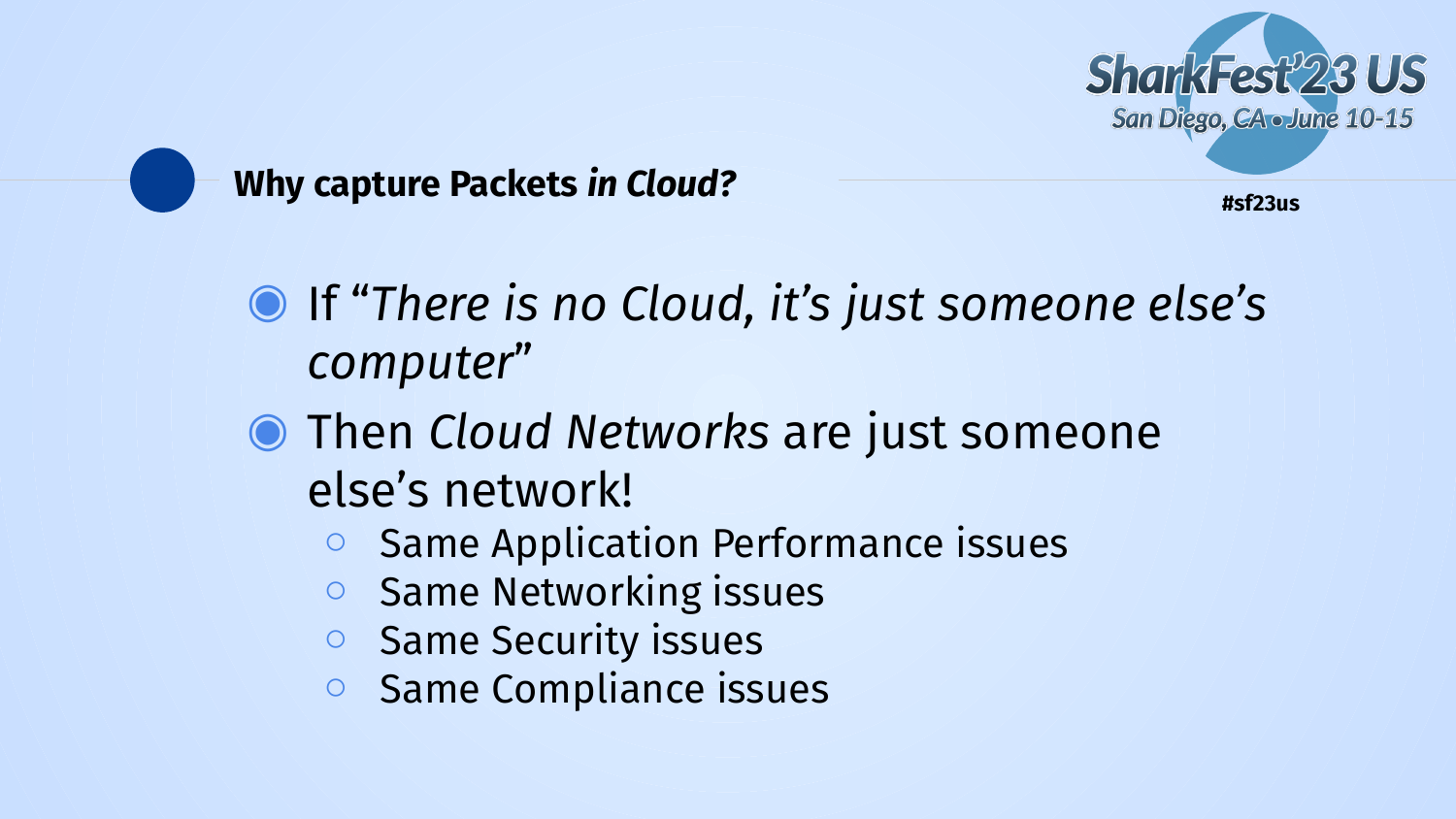

# Why capture Packets in Cloud?
If “There is no Cloud, it’s just someone else’s computer”
Then Cloud Networks are just someone else’s network!
Same Application Performance issues
Same Networking issues
Same Security issues
Same Compliance issues